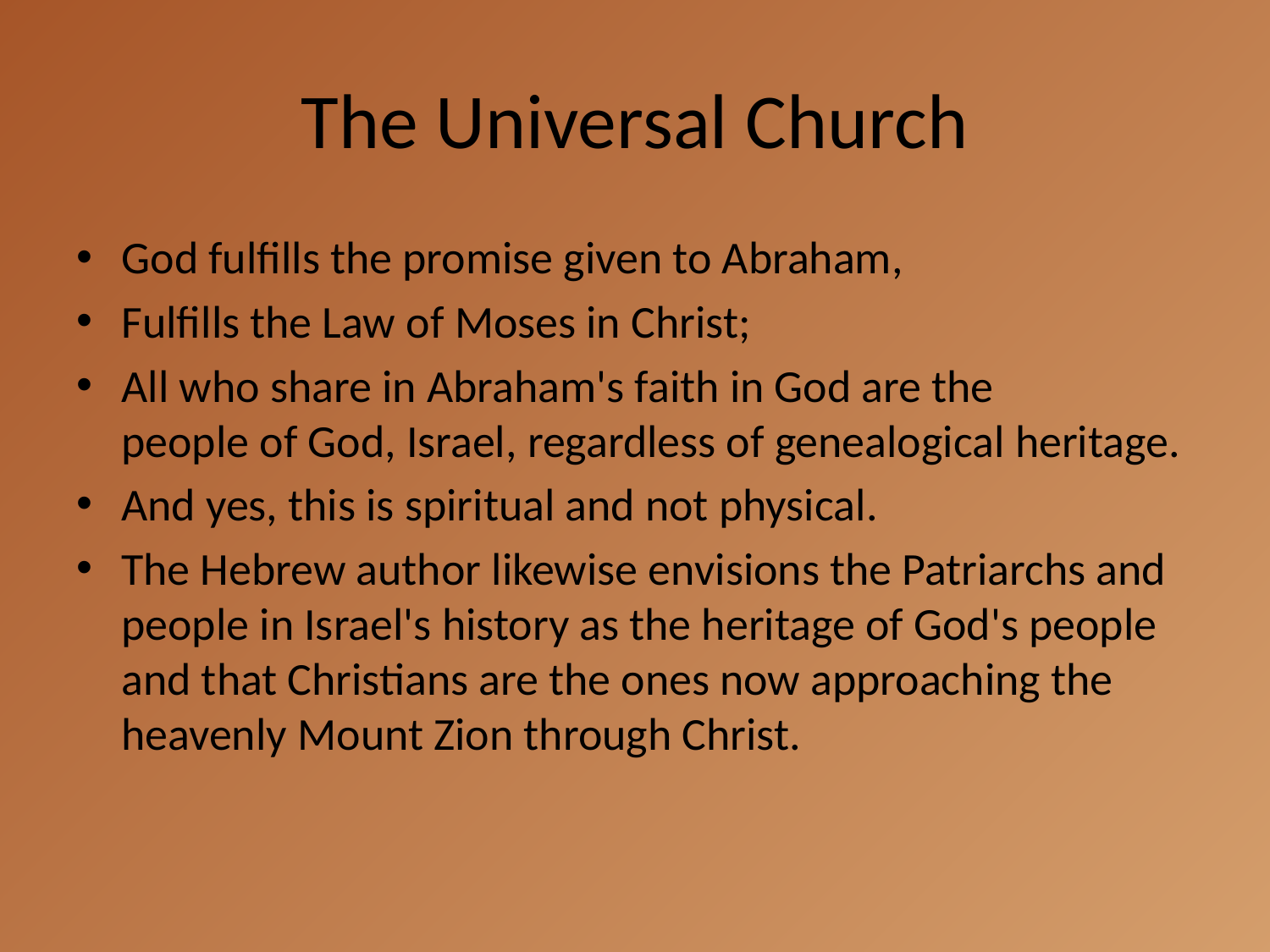

# The Universal Church
God fulfills the promise given to Abraham,
Fulfills the Law of Moses in Christ;
All who share in Abraham's faith in God are the
people of God, Israel, regardless of genealogical heritage.
And yes, this is spiritual and not physical.
The Hebrew author likewise envisions the Patriarchs and people in Israel's history as the heritage of God's people and that Christians are the ones now approaching the heavenly Mount Zion through Christ.